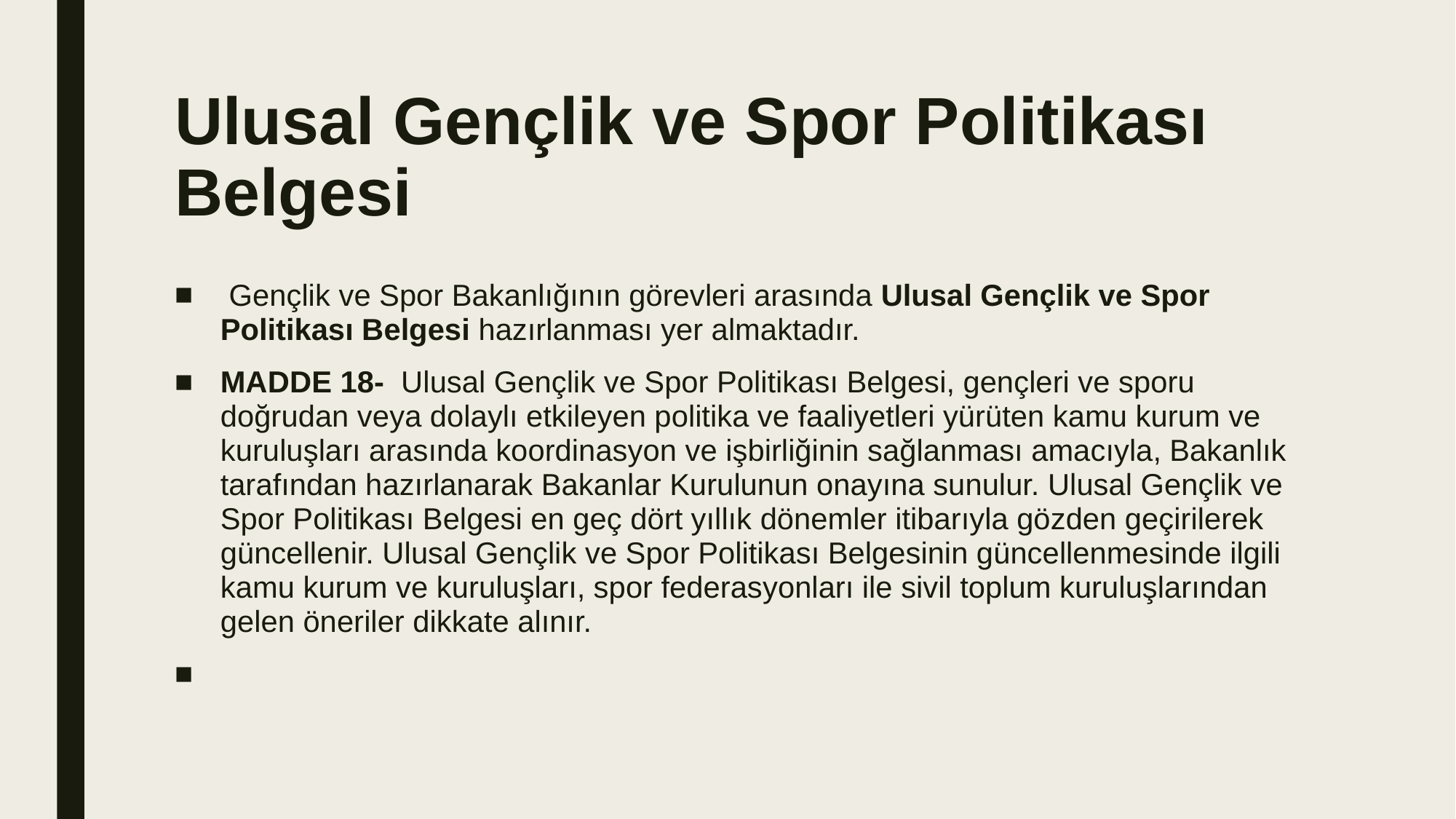

# Ulusal Gençlik ve Spor Politikası Belgesi
 Gençlik ve Spor Bakanlığının görevleri arasında Ulusal Gençlik ve Spor Politikası Belgesi hazırlanması yer almaktadır.
MADDE 18-  Ulusal Gençlik ve Spor Politikası Belgesi, gençleri ve sporu doğrudan veya dolaylı etkileyen politika ve faaliyetleri yürüten kamu kurum ve kuruluşları arasında koordinasyon ve işbirliğinin sağlanması amacıyla, Bakanlık tarafından hazırlanarak Bakanlar Kurulunun onayına sunulur. Ulusal Gençlik ve Spor Politikası Belgesi en geç dört yıllık dönemler itibarıyla gözden geçirilerek güncellenir. Ulusal Gençlik ve Spor Politikası Belgesinin güncellenmesinde ilgili kamu kurum ve kuruluşları, spor federasyonları ile sivil toplum kuruluşlarından gelen öneriler dikkate alınır.